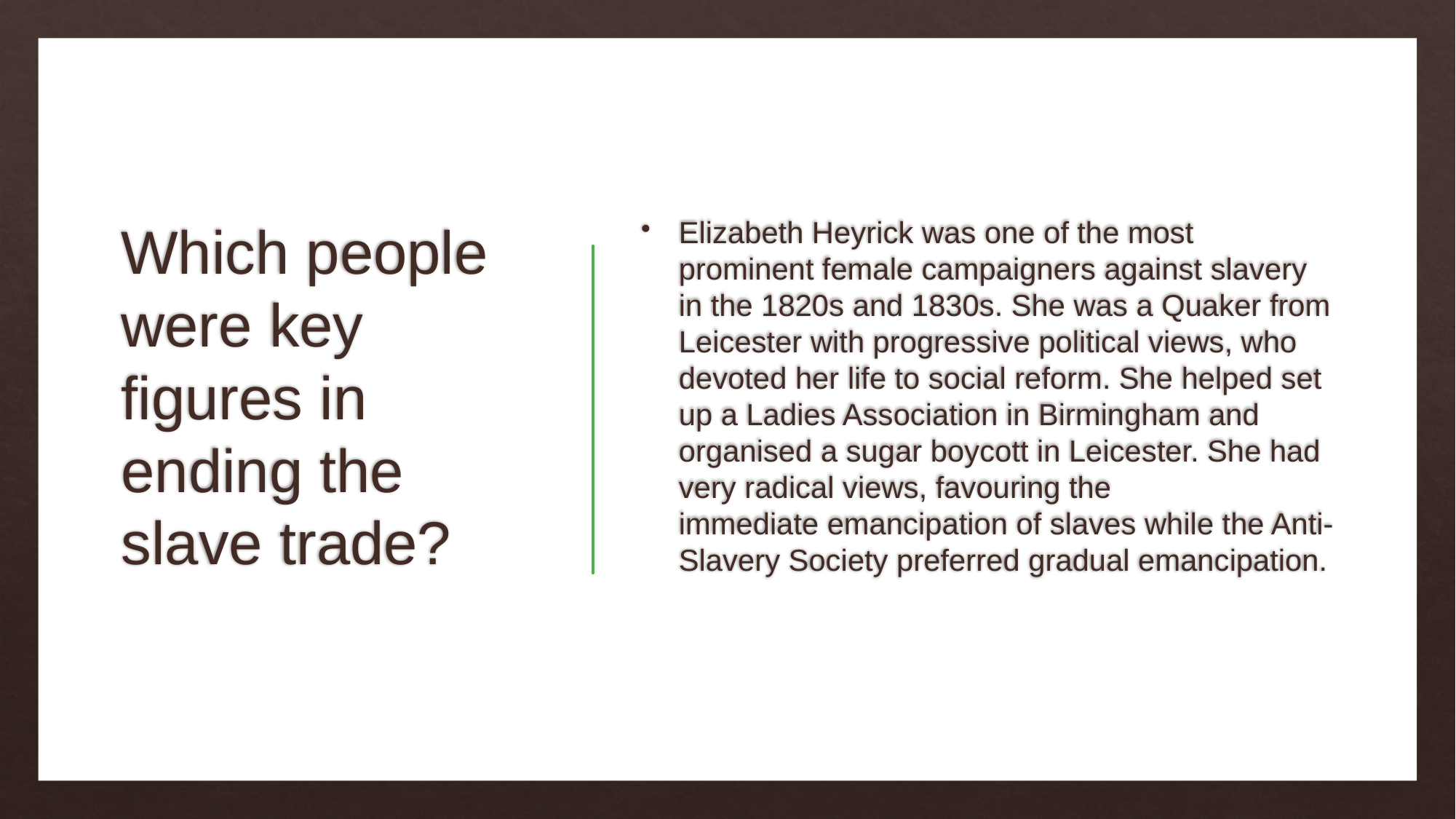

# Which people were key figures in ending the slave trade?
Elizabeth Heyrick was one of the most prominent female campaigners against slavery in the 1820s and 1830s. She was a Quaker from Leicester with progressive political views, who devoted her life to social reform. She helped set up a Ladies Association in Birmingham and organised a sugar boycott in Leicester. She had very radical views, favouring the immediate emancipation of slaves while the Anti-Slavery Society preferred gradual emancipation.